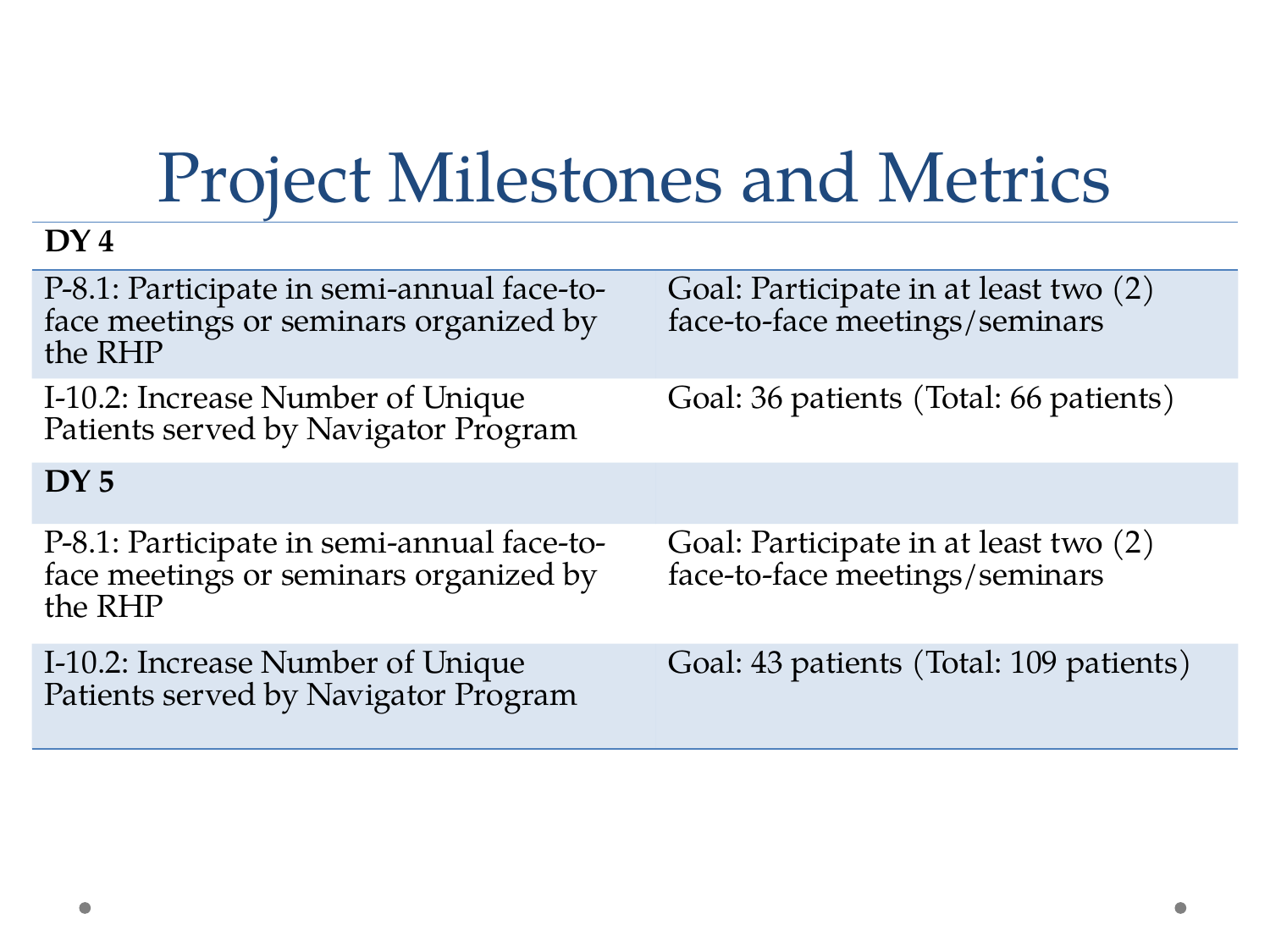

# Project Milestones and Metrics
| DY 4 |  |
| --- | --- |
| P-8.1: Participate in semi‐annual face-to-face meetings or seminars organized by the RHP | Goal: Participate in at least two (2) face-to-face meetings/seminars |
| I-10.2: Increase Number of Unique  Patients served by Navigator Program | Goal: 36 patients (Total: 66 patients) |
| DY 5 |  |
| P-8.1: Participate in semi‐annual face-to-face meetings or seminars organized by the RHP | Goal: Participate in at least two (2) face-to-face meetings/seminars |
| I-10.2: Increase Number of Unique  Patients served by Navigator Program | Goal: 43 patients (Total: 109 patients) |